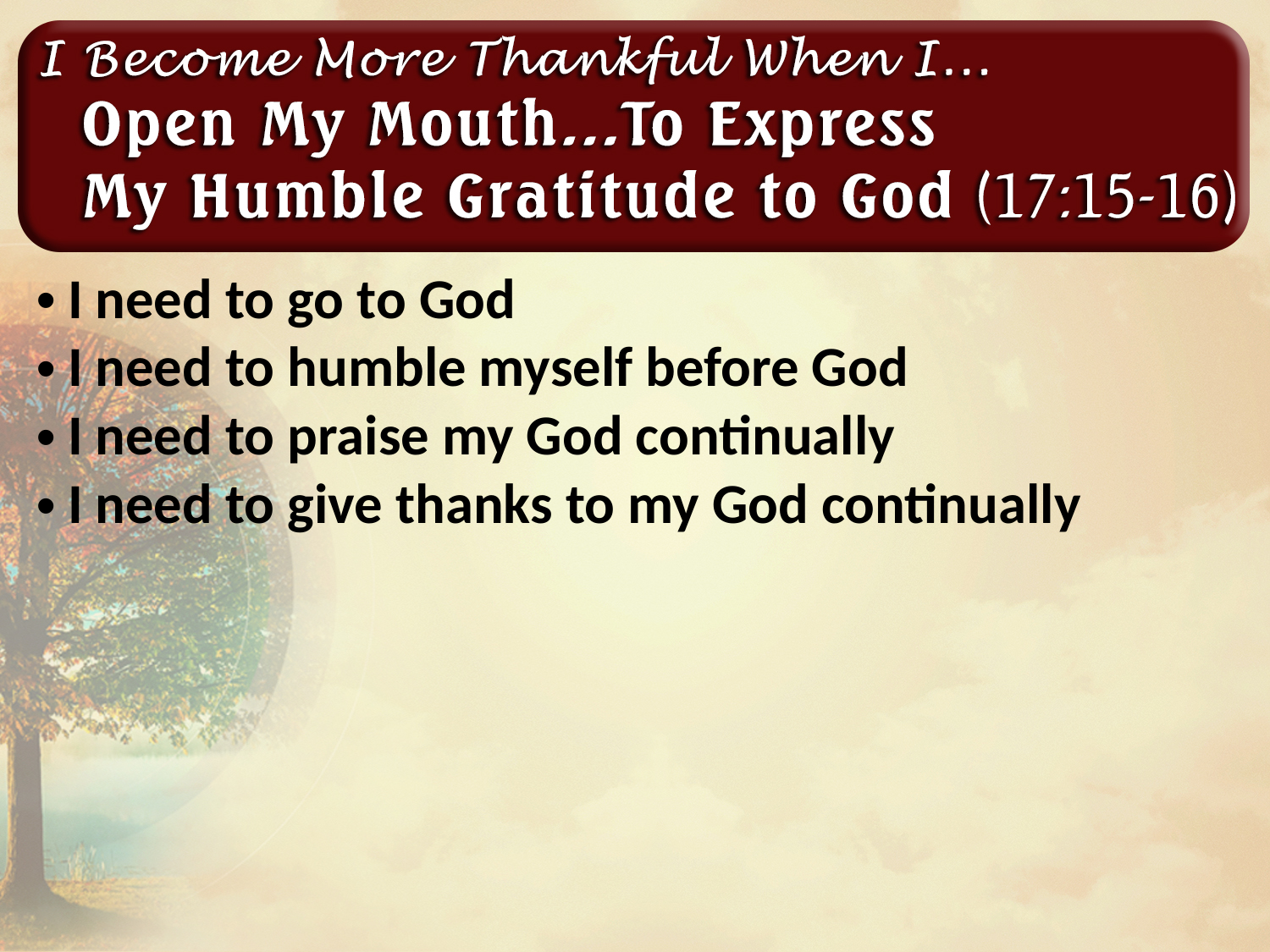

I need to go to God
I need to humble myself before God
I need to praise my God continually
I need to give thanks to my God continually